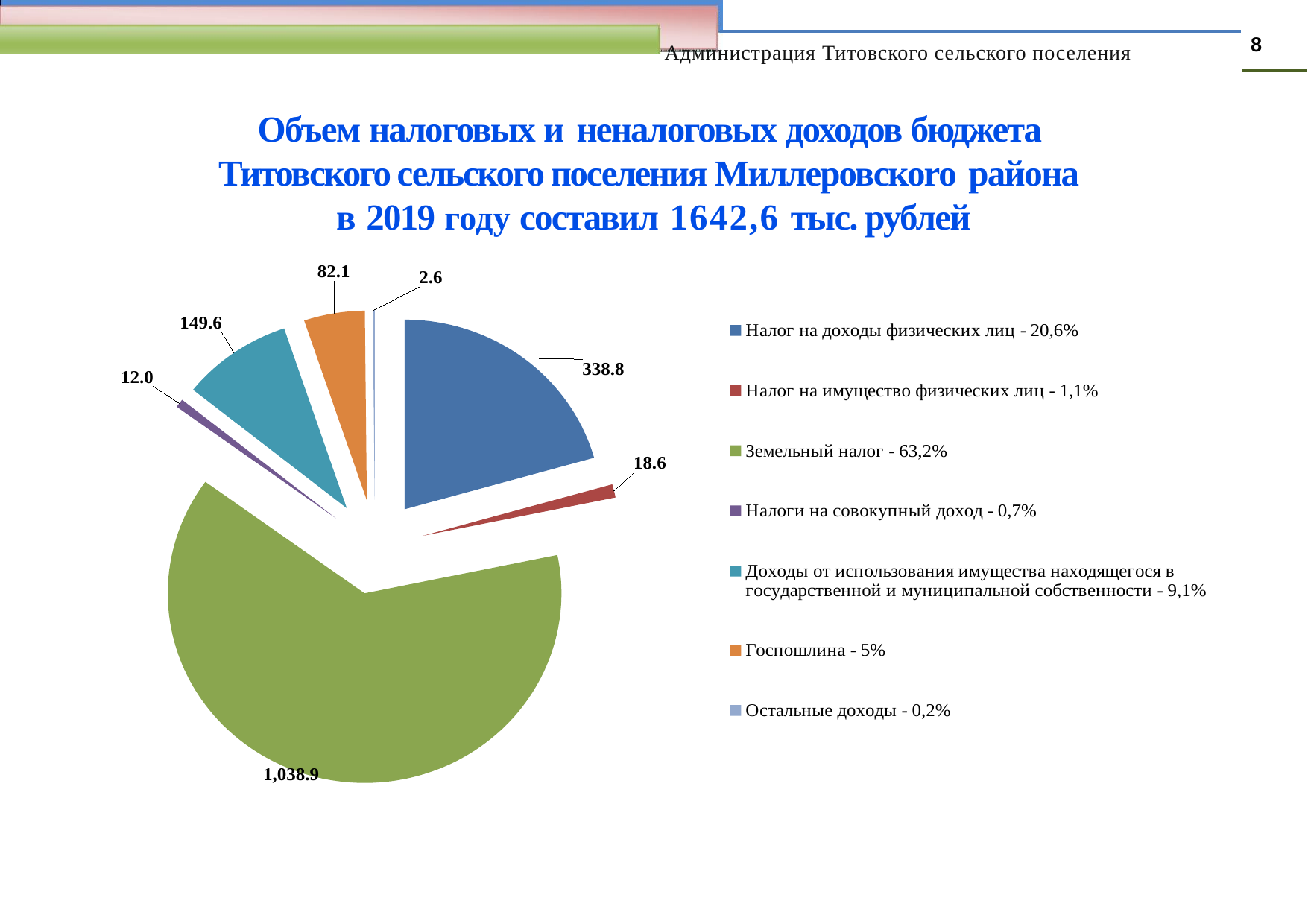

8
Администрация Титовского сельского поселения

Объем налоговых и неналоговых доходов бюджета
Титовского сельского поселения Миллеровскоrо района
в 2019 году составил 1642,6 тыс. рублей

### Chart

| Category | Столбец1 |
|---|---|
| Налог на доходы физических лиц - 20,6% | 338.8 |
| Налог на имущество физических лиц - 1,1% | 18.6 |
| Земельный налог - 63,2% | 1038.9 |
| Налоги на совокупный доход - 0,7% | 12.0 |
| Доходы от использования имущества находящегося в государственной и муниципальной собственности - 9,1% | 149.6 |
| Госпошлина - 5% | 82.1 |
| Остальные доходы - 0,2% | 2.6 |